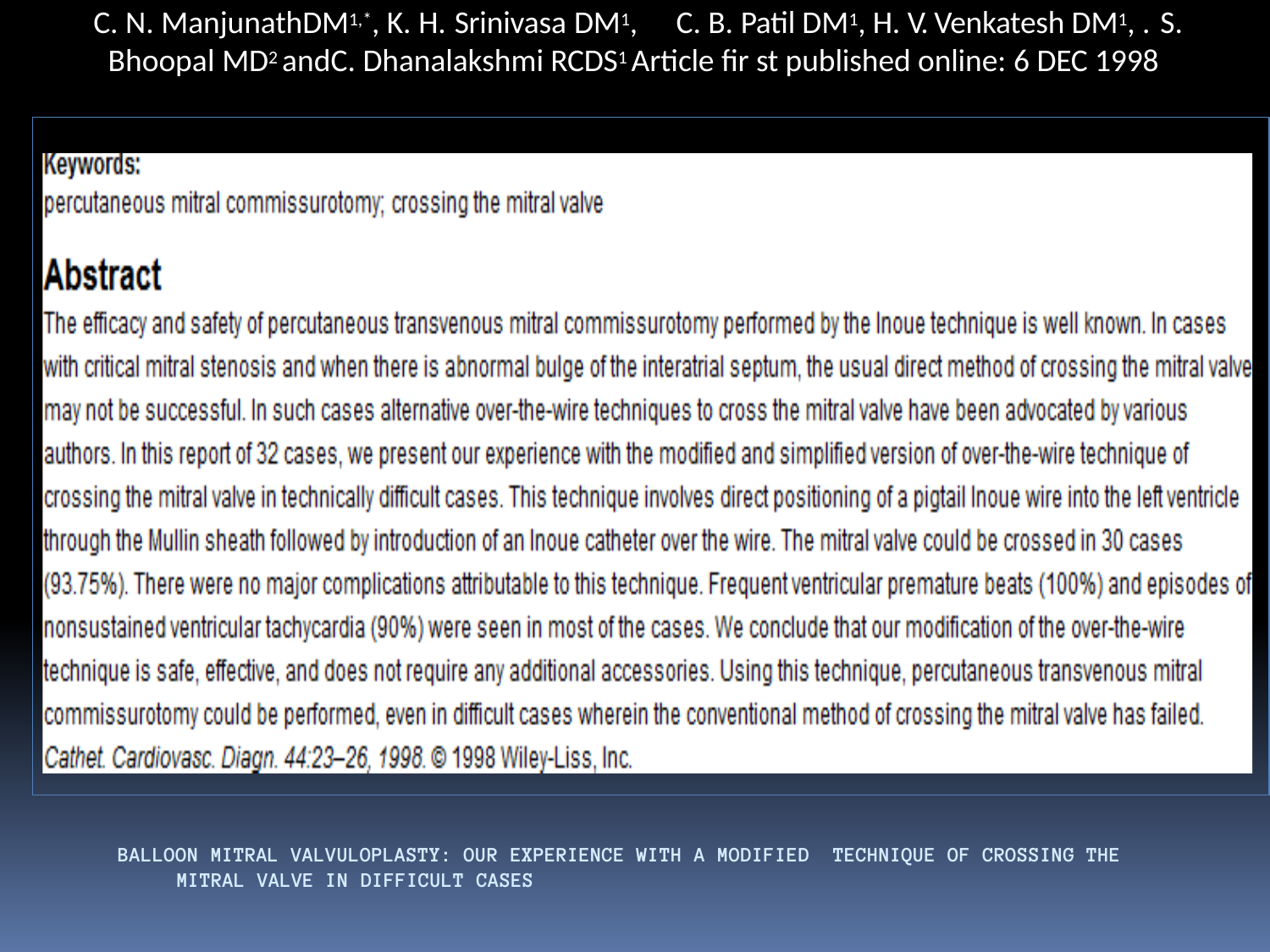

C. N. ManjunathDM1,*, K. H. Srinivasa DM1,	C. B. Patil DM1, H. V. Venkatesh DM1, . S.
Bhoopal MD2 andC. Dhanalakshmi RCDS1 Article fir st published online: 6 DEC 1998

# Balloon mitral valvuloplasty: Our experience with a modified  technique of crossing the mitral valve in difficult cases